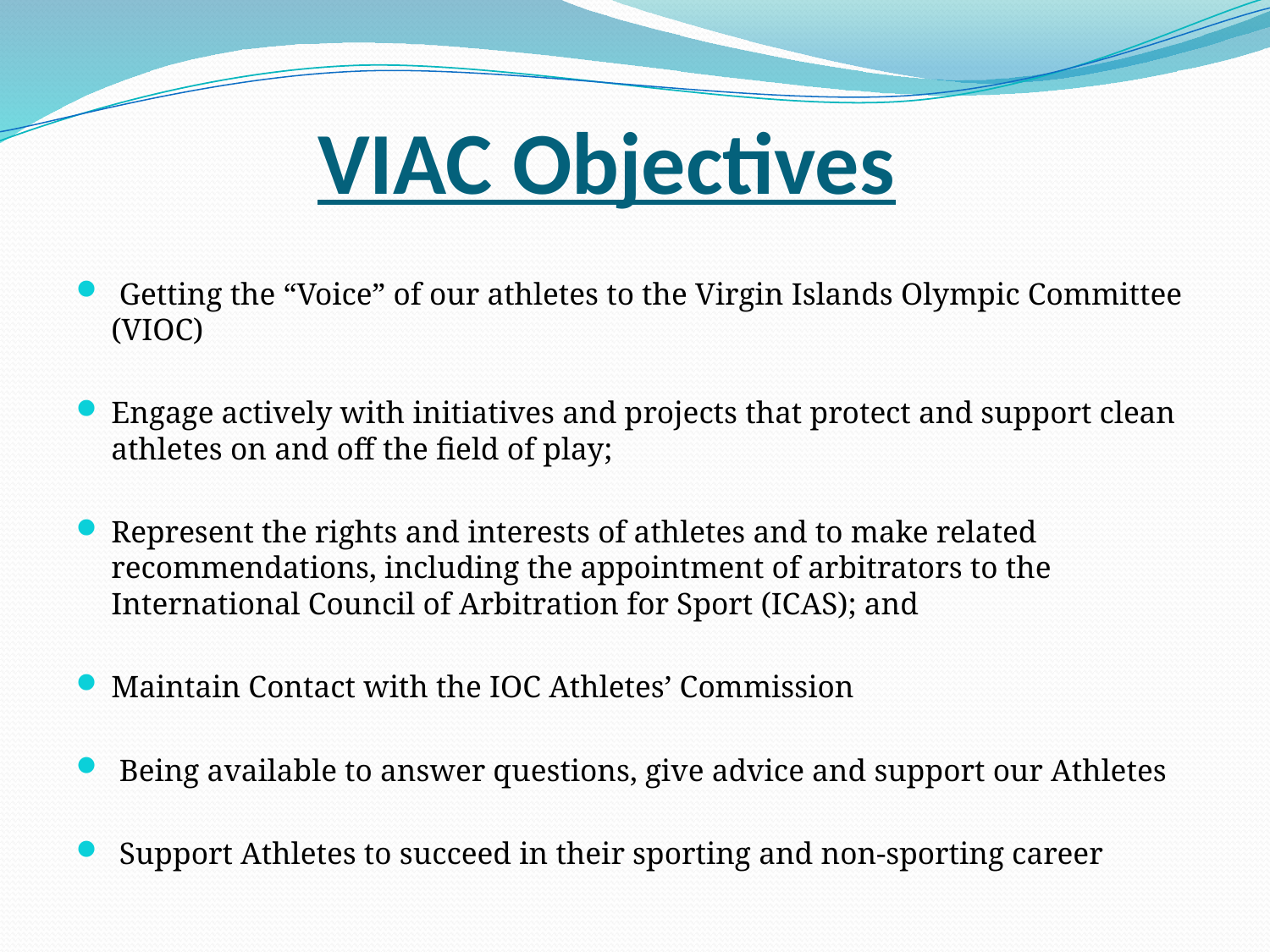

# VIAC Objectives
 Getting the “Voice” of our athletes to the Virgin Islands Olympic Committee (VIOC)

Engage actively with initiatives and projects that protect and support clean athletes on and off the field of play;

Represent the rights and interests of athletes and to make related recommendations, including the appointment of arbitrators to the International Council of Arbitration for Sport (ICAS); and

Maintain Contact with the IOC Athletes’ Commission

 Being available to answer questions, give advice and support our Athletes

 Support Athletes to succeed in their sporting and non-sporting career